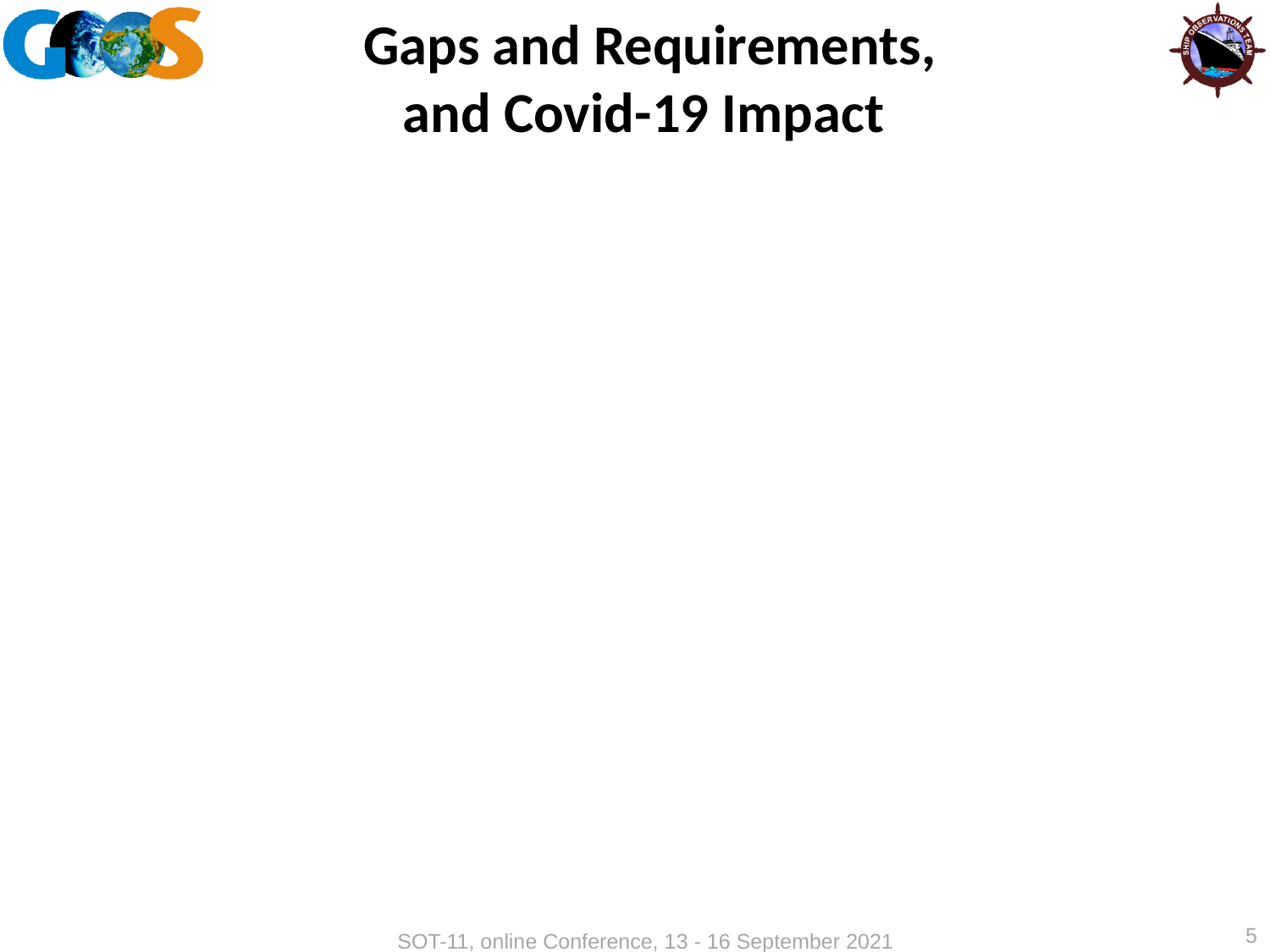

# Gaps and Requirements, and Covid-19 Impact

5